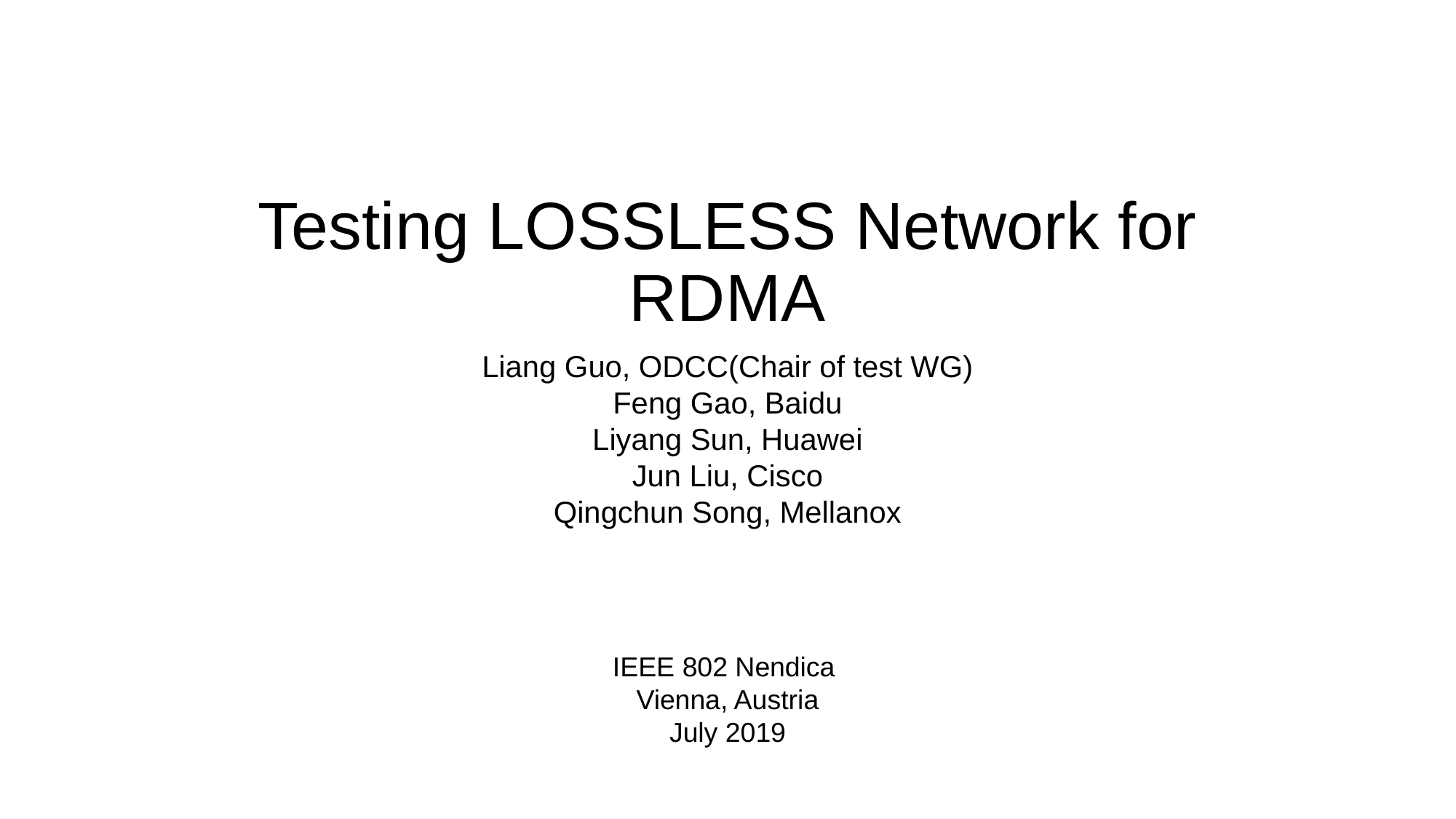

Testing LOSSLESS Network for RDMA
Liang Guo, ODCC(Chair of test WG)
Feng Gao, Baidu
Liyang Sun, Huawei
Jun Liu, Cisco
Qingchun Song, Mellanox
IEEE 802 Nendica
Vienna, Austria
July 2019